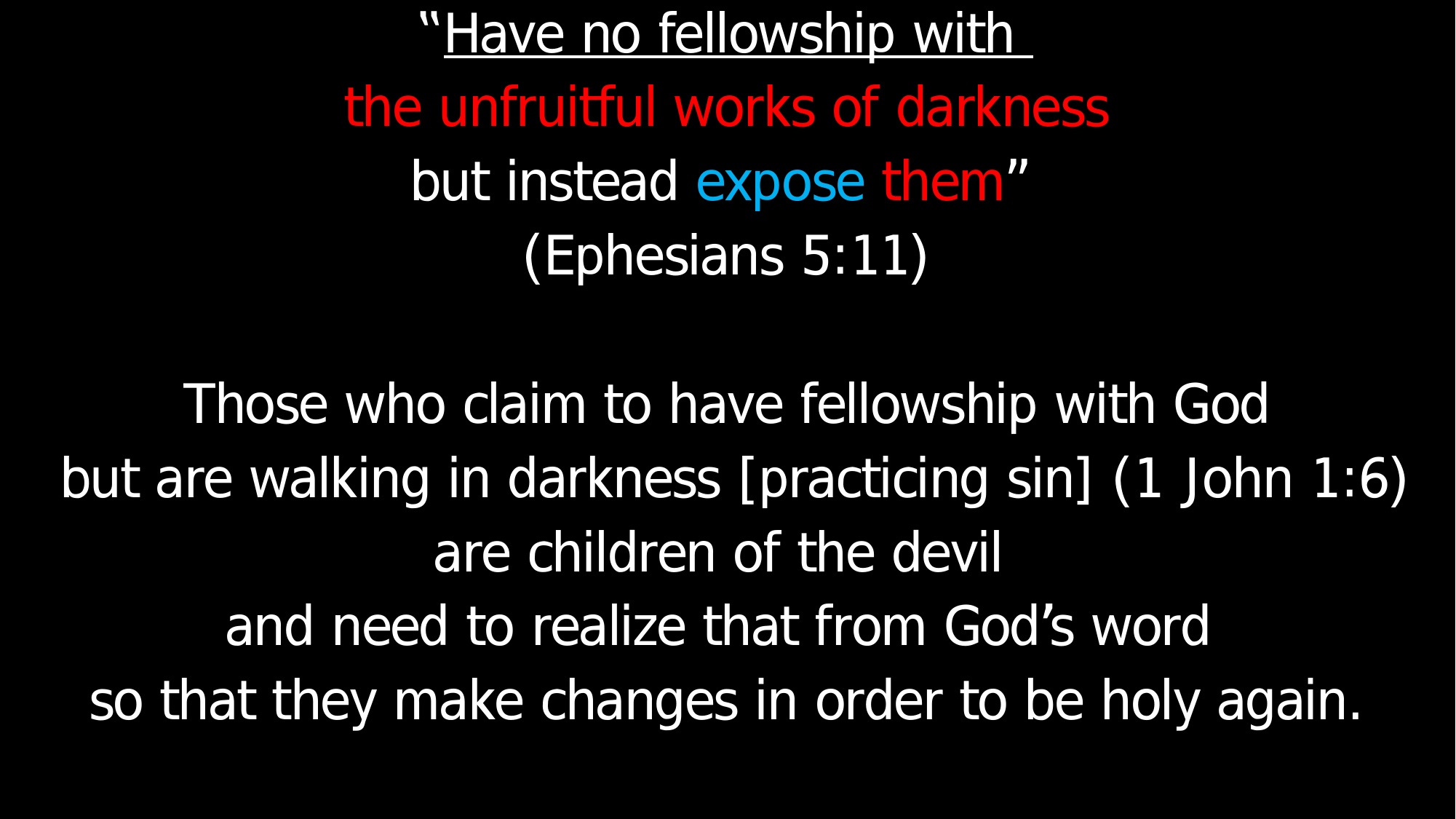

“Have no fellowship with
the unfruitful works of darkness
but instead expose them”
(Ephesians 5:11)

Those who claim to have fellowship with God
 but are walking in darkness [practicing sin] (1 John 1:6)
are children of the devil
and need to realize that from God’s word
so that they make changes in order to be holy again.